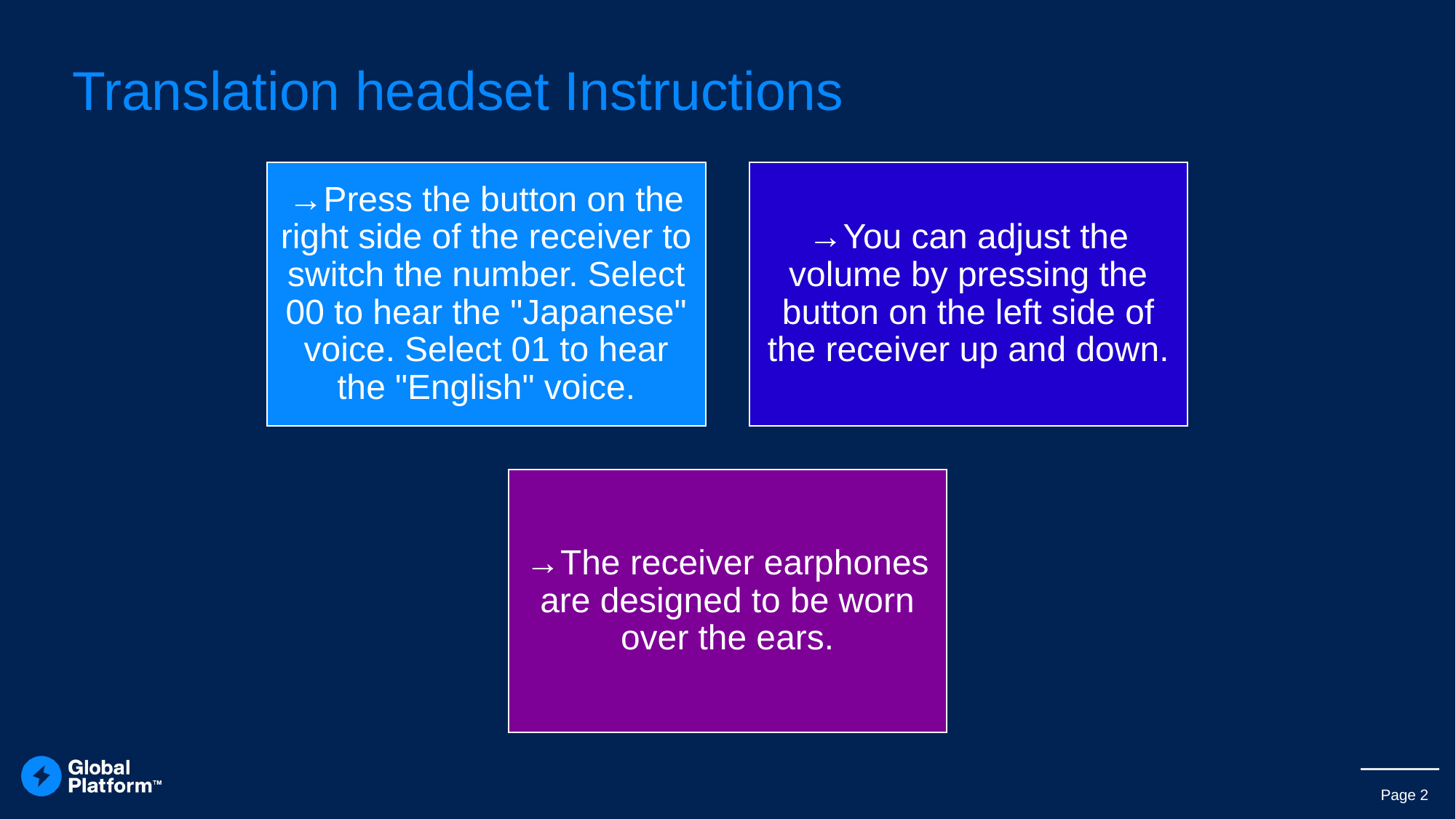

# Translation headset Instructions
→Press the button on the right side of the receiver to switch the number. Select 00 to hear the "Japanese" voice. Select 01 to hear the "English" voice.
→You can adjust the volume by pressing the button on the left side of the receiver up and down.
→The receiver earphones are designed to be worn over the ears.